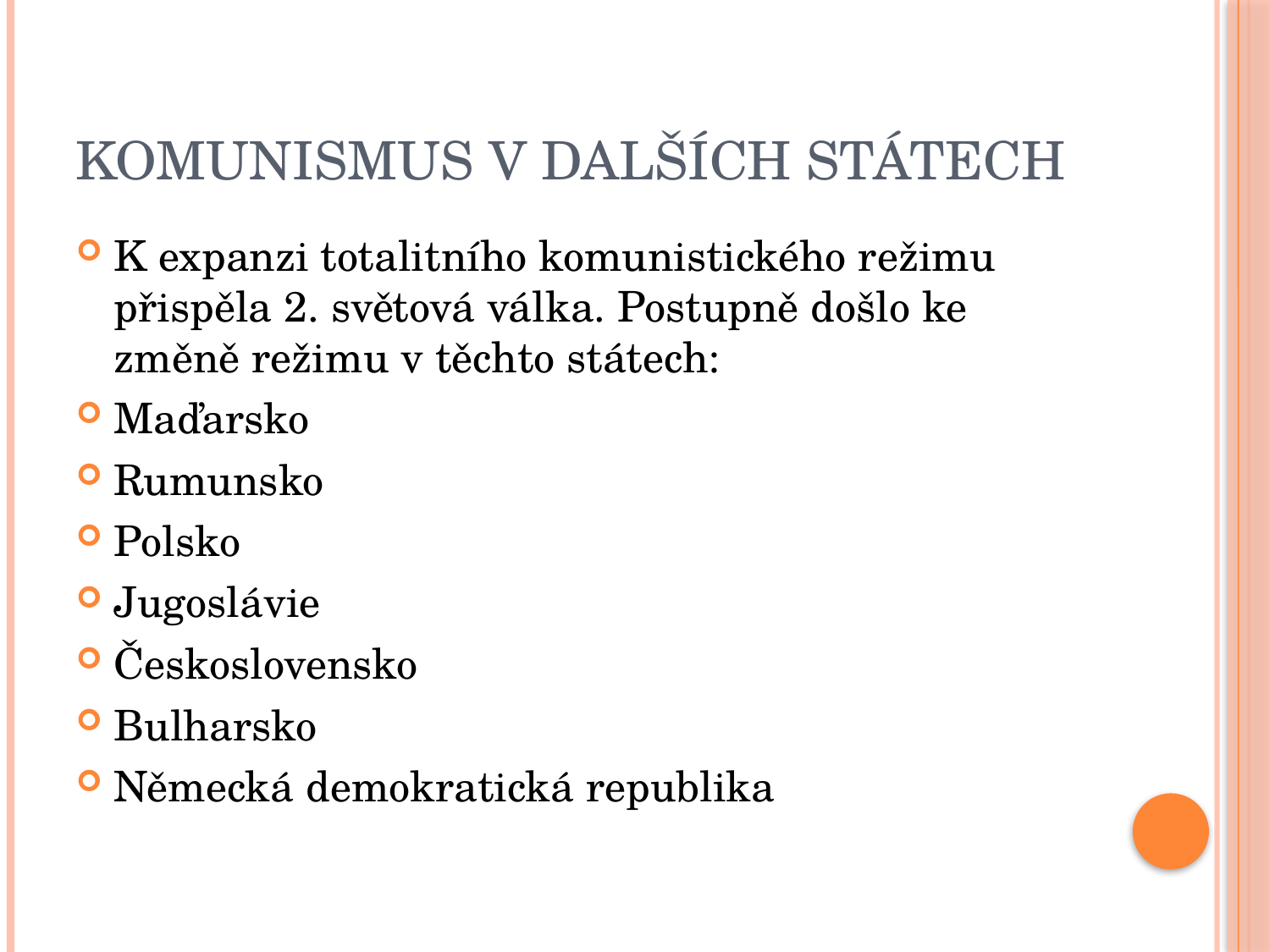

# Komunismus v dalších státech
K expanzi totalitního komunistického režimu přispěla 2. světová válka. Postupně došlo ke změně režimu v těchto státech:
Maďarsko
Rumunsko
Polsko
Jugoslávie
Československo
Bulharsko
Německá demokratická republika